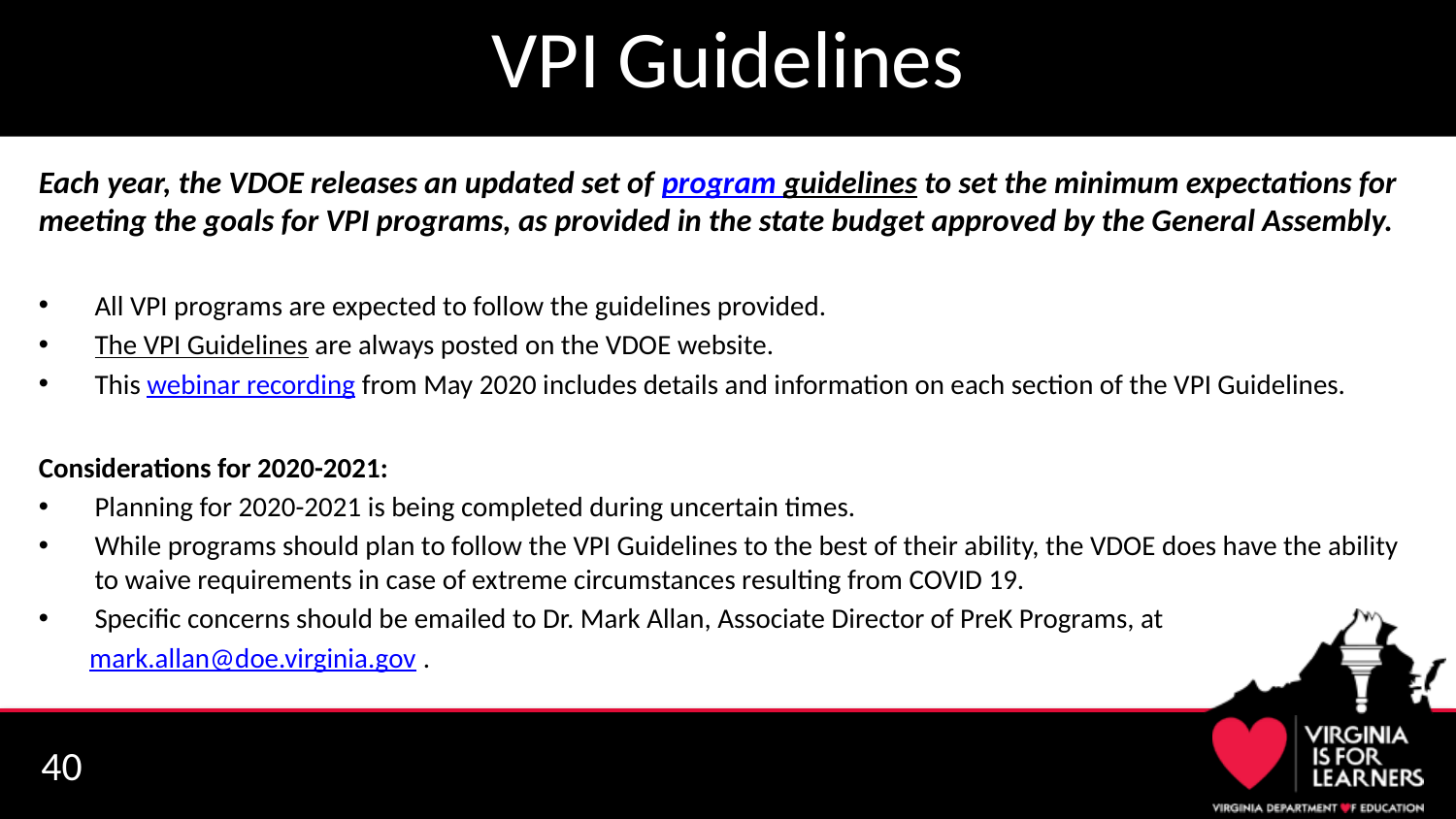

# VPI Guidelines
Each year, the VDOE releases an updated set of program guidelines to set the minimum expectations for meeting the goals for VPI programs, as provided in the state budget approved by the General Assembly.

All VPI programs are expected to follow the guidelines provided.
The VPI Guidelines are always posted on the VDOE website.
This webinar recording from May 2020 includes details and information on each section of the VPI Guidelines.

Considerations for 2020-2021:
Planning for 2020-2021 is being completed during uncertain times.
While programs should plan to follow the VPI Guidelines to the best of their ability, the VDOE does have the ability to waive requirements in case of extreme circumstances resulting from COVID 19.
Specific concerns should be emailed to Dr. Mark Allan, Associate Director of PreK Programs, at
        mark.allan@doe.virginia.gov .